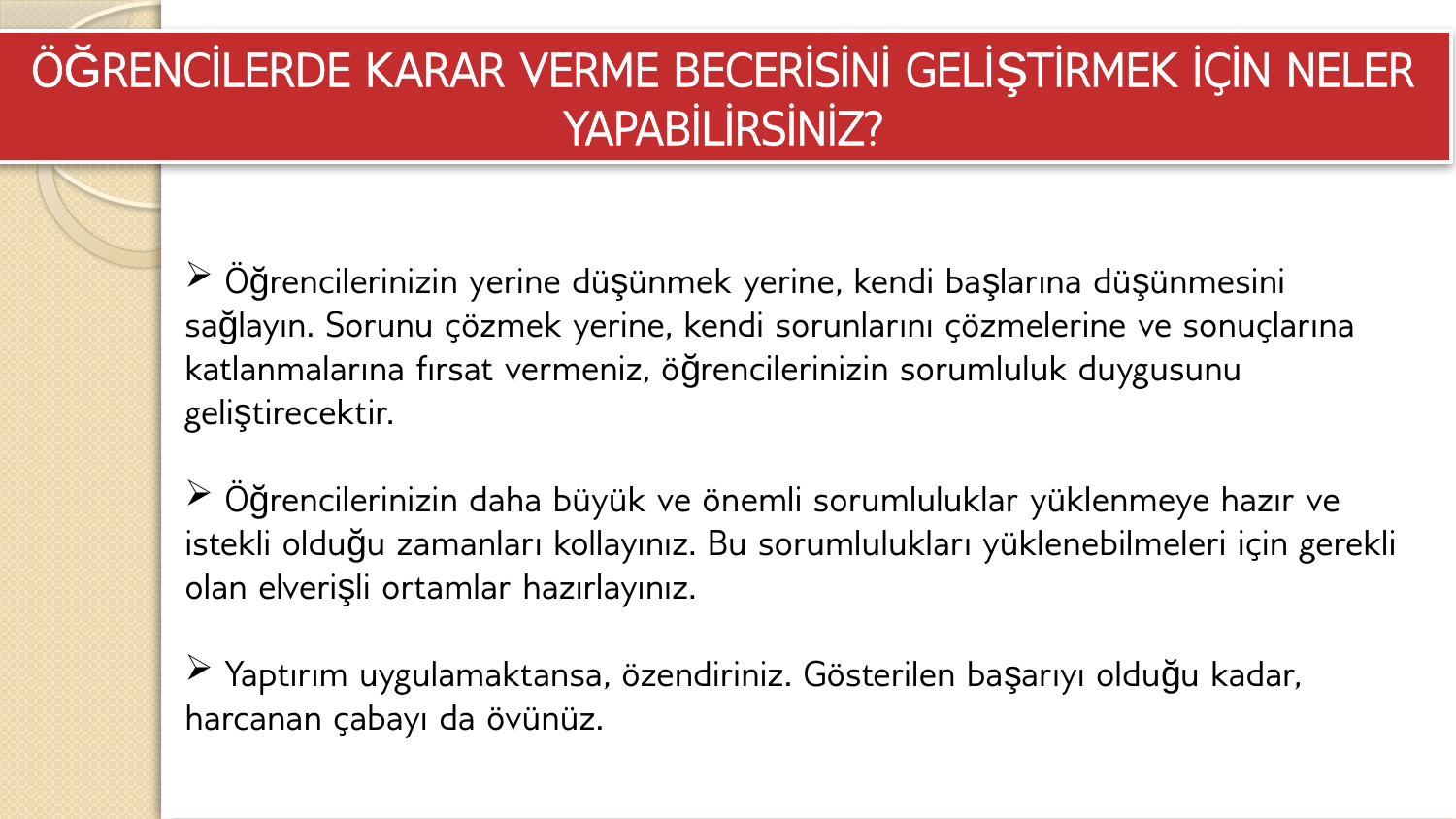

ÖĞRENCİLERDE KARAR VERME BECERİSİNİ GELİŞTİRMEK İÇİN NELER YAPABİLİRSİNİZ?
 Öğrencilerinizin yerine düşünmek yerine, kendi başlarına düşünmesini sağlayın. Sorunu çözmek yerine, kendi sorunlarını çözmelerine ve sonuçlarına katlanmalarına fırsat vermeniz, öğrencilerinizin sorumluluk duygusunu geliştirecektir.

 Öğrencilerinizin daha büyük ve önemli sorumluluklar yüklenmeye hazır ve istekli olduğu zamanları kollayınız. Bu sorumlulukları yüklenebilmeleri için gerekli olan elverişli ortamlar hazırlayınız.

 Yaptırım uygulamaktansa, özendiriniz. Gösterilen başarıyı olduğu kadar, harcanan çabayı da övünüz.